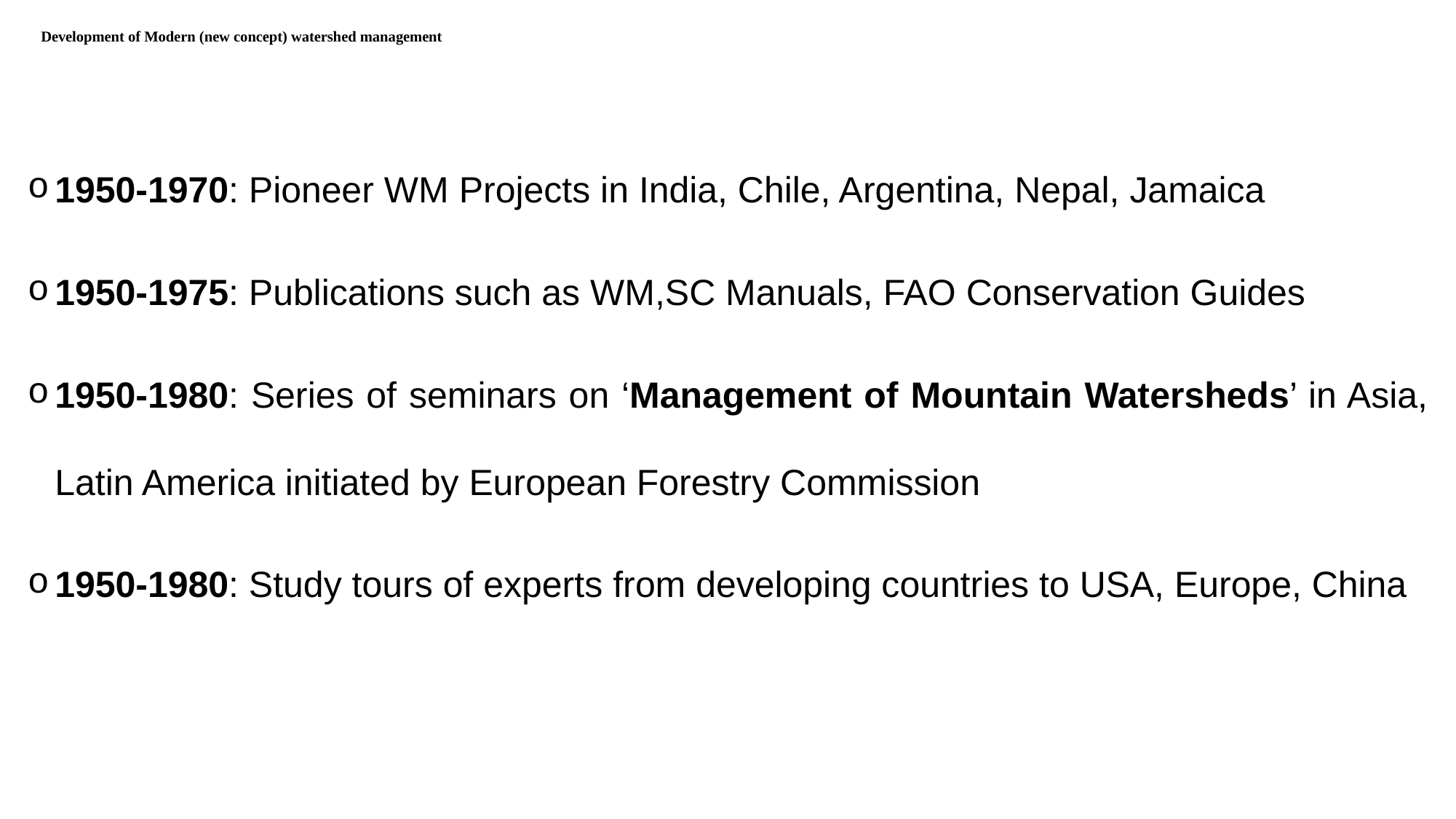

# Development of Modern (new concept) watershed management
1950-1970: Pioneer WM Projects in India, Chile, Argentina, Nepal, Jamaica
1950-1975: Publications such as WM,SC Manuals, FAO Conservation Guides
1950-1980: Series of seminars on ‘Management of Mountain Watersheds’ in Asia, Latin America initiated by European Forestry Commission
1950-1980: Study tours of experts from developing countries to USA, Europe, China